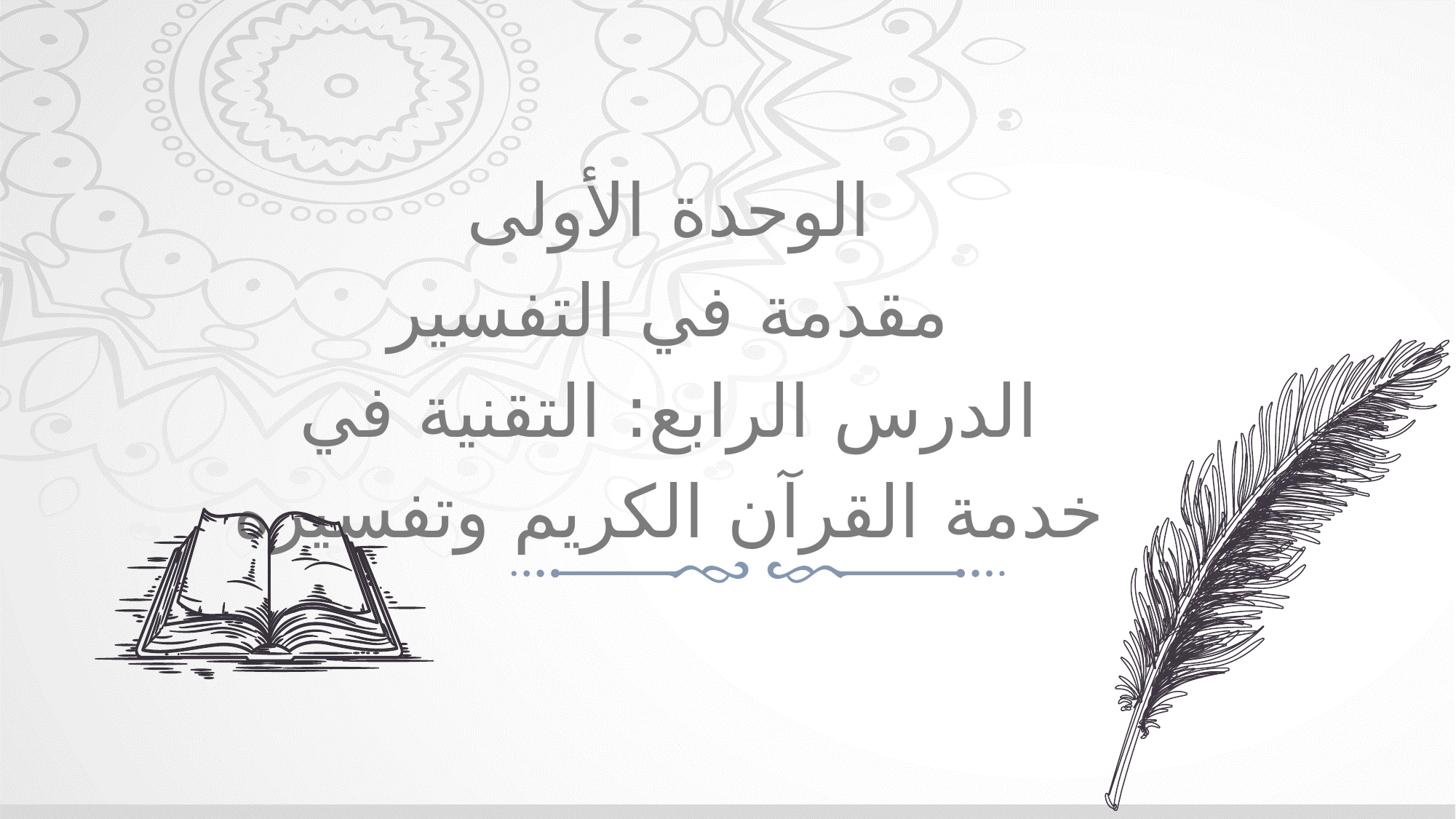

الوحدة الأولى
مقدمة في التفسير
الدرس الرابع: التقنية في خدمة القرآن الكريم وتفسيره